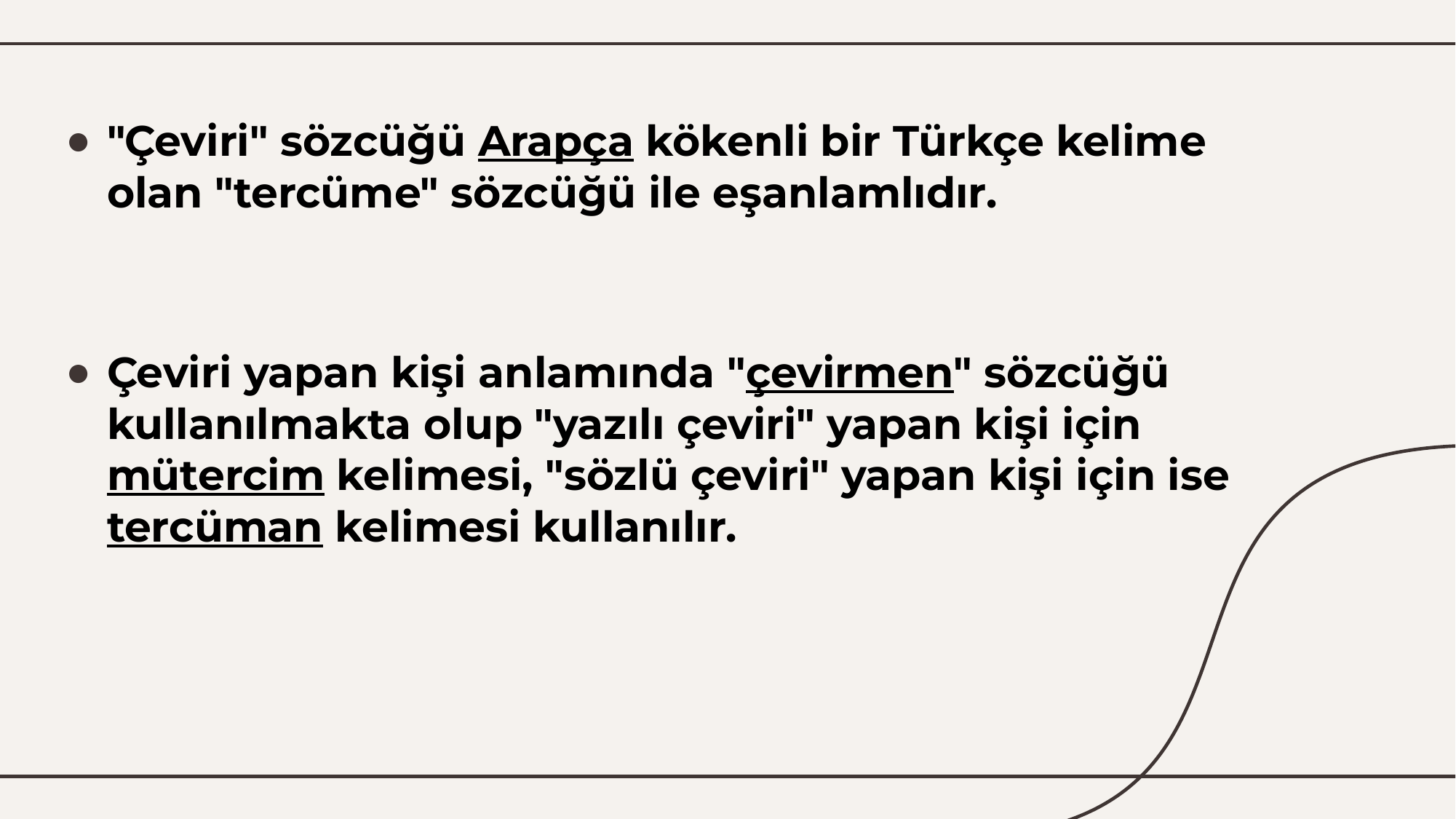

"Çeviri" sözcüğü Arapça kökenli bir Türkçe kelime olan "tercüme" sözcüğü ile eşanlamlıdır.

Çeviri yapan kişi anlamında "çevirmen" sözcüğü kullanılmakta olup "yazılı çeviri" yapan kişi için mütercim kelimesi, "sözlü çeviri" yapan kişi için ise tercüman kelimesi kullanılır.